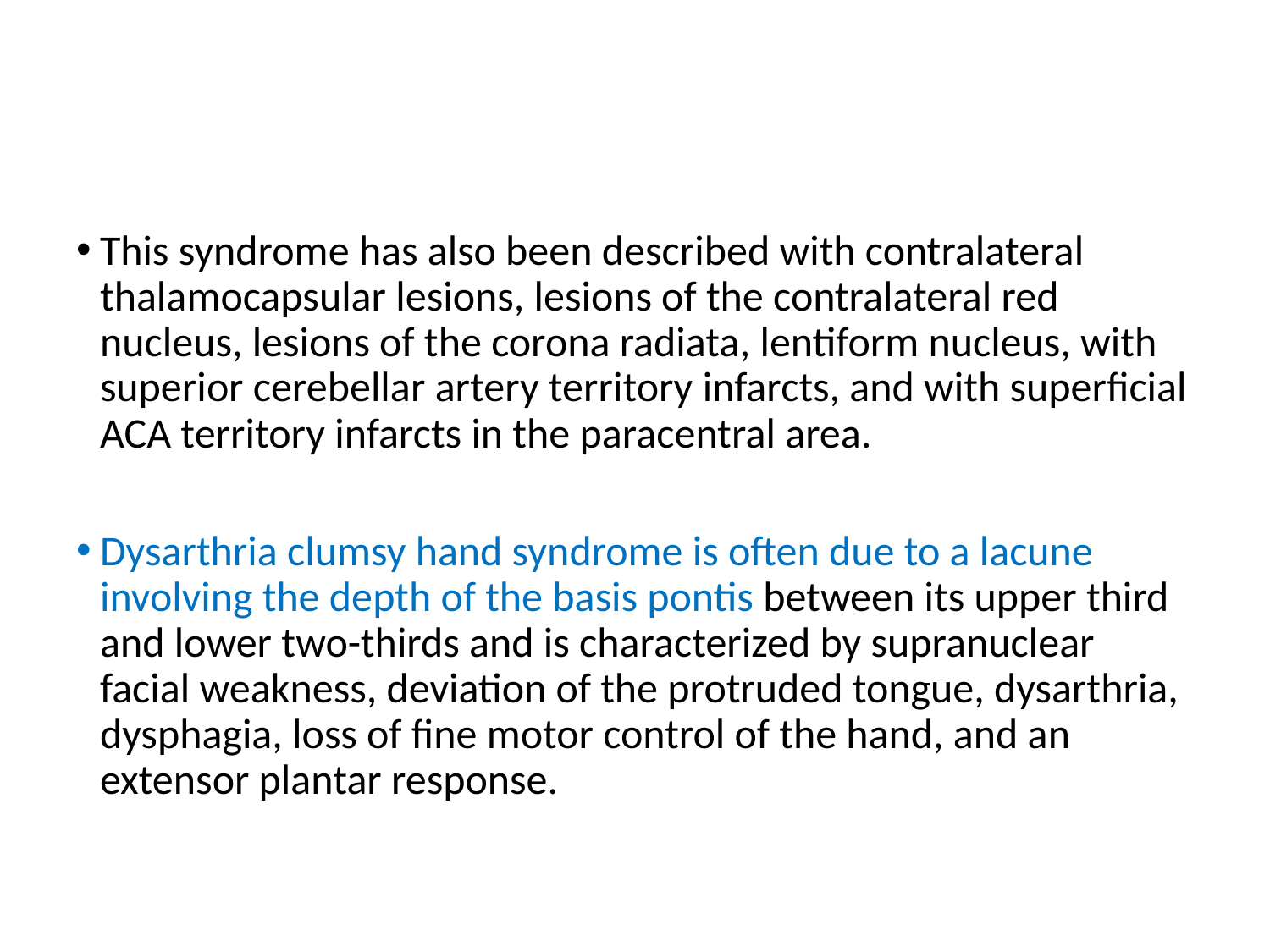

#
This syndrome has also been described with contralateral thalamocapsular lesions, lesions of the contralateral red nucleus, lesions of the corona radiata, lentiform nucleus, with superior cerebellar artery territory infarcts, and with superficial ACA territory infarcts in the paracentral area.

Dysarthria clumsy hand syndrome is often due to a lacune involving the depth of the basis pontis between its upper third and lower two-thirds and is characterized by supranuclear facial weakness, deviation of the protruded tongue, dysarthria, dysphagia, loss of fine motor control of the hand, and an extensor plantar response.